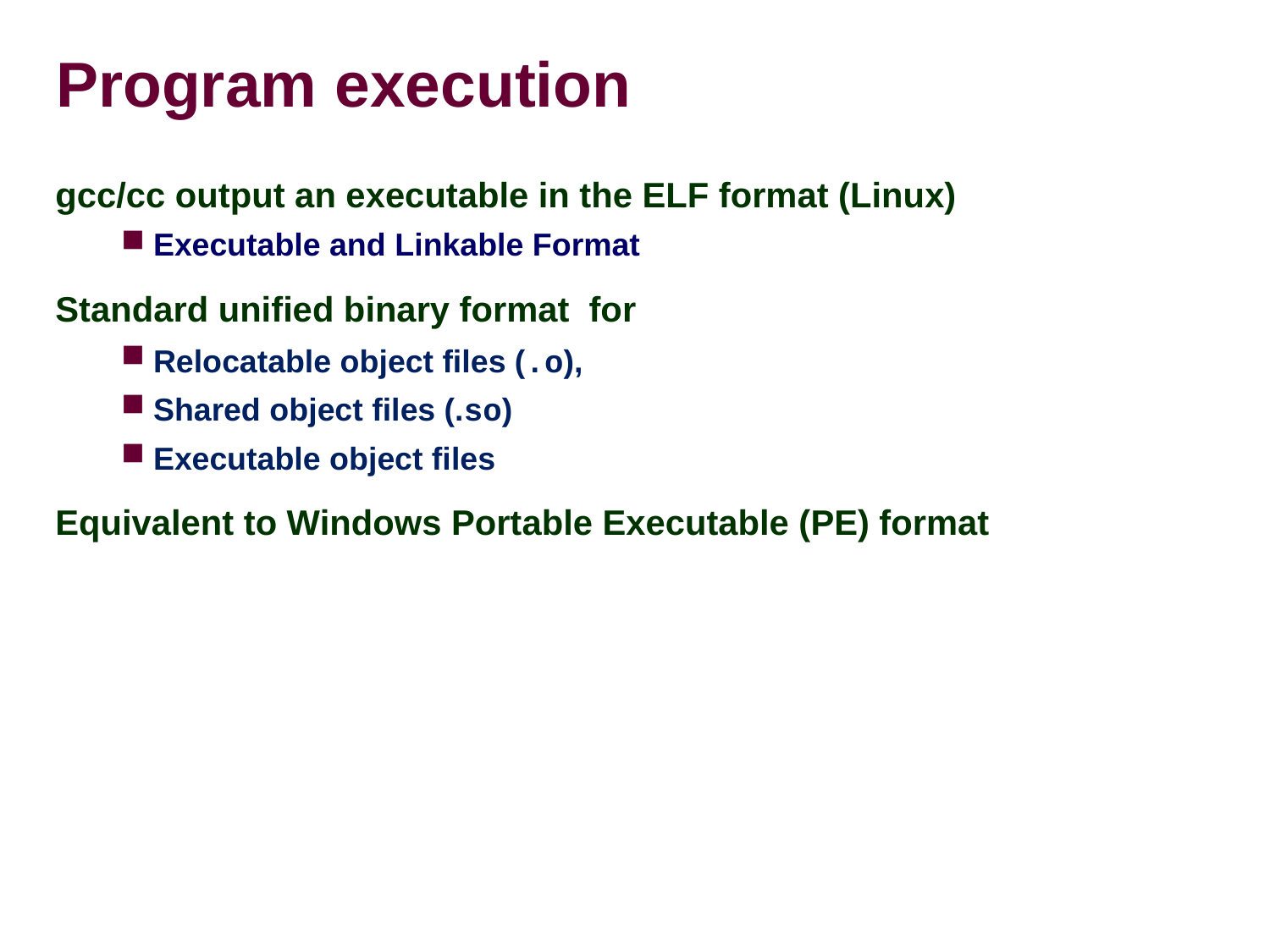

# Program execution
gcc/cc output an executable in the ELF format (Linux)‏
Executable and Linkable Format
Standard unified binary format  for
Relocatable object files (.o),
Shared object files (.so)‏
Executable object files
Equivalent to Windows Portable Executable (PE) format